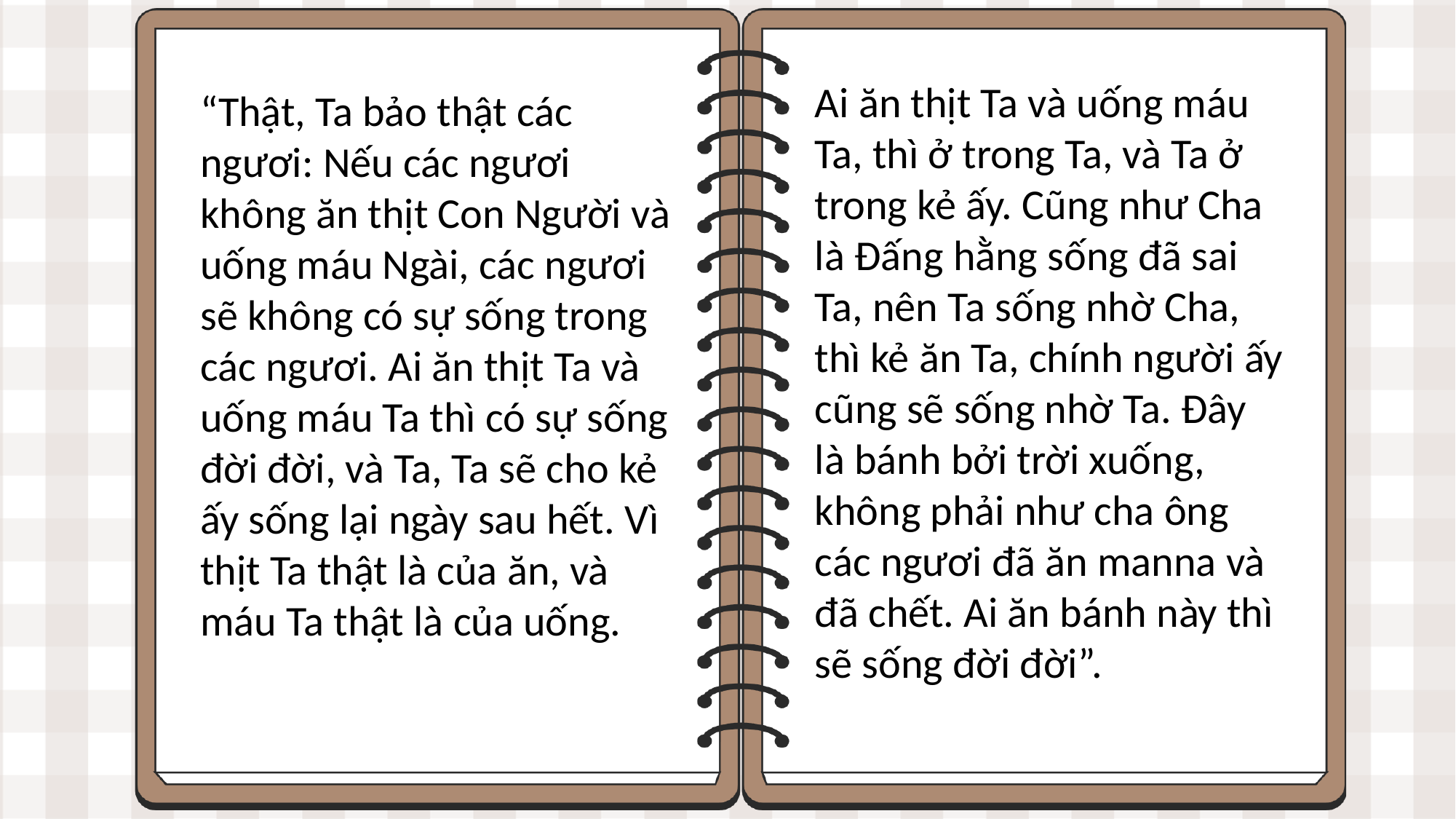

Ai ăn thịt Ta và uống máu Ta, thì ở trong Ta, và Ta ở trong kẻ ấy. Cũng như Cha là Ðấng hằng sống đã sai Ta, nên Ta sống nhờ Cha, thì kẻ ăn Ta, chính người ấy cũng sẽ sống nhờ Ta. Ðây là bánh bởi trời xuống, không phải như cha ông các ngươi đã ăn manna và đã chết. Ai ăn bánh này thì sẽ sống đời đời”.

“Thật, Ta bảo thật các ngươi: Nếu các ngươi không ăn thịt Con Người và uống máu Ngài, các ngươi sẽ không có sự sống trong các ngươi. Ai ăn thịt Ta và uống máu Ta thì có sự sống đời đời, và Ta, Ta sẽ cho kẻ ấy sống lại ngày sau hết. Vì thịt Ta thật là của ăn, và máu Ta thật là của uống.